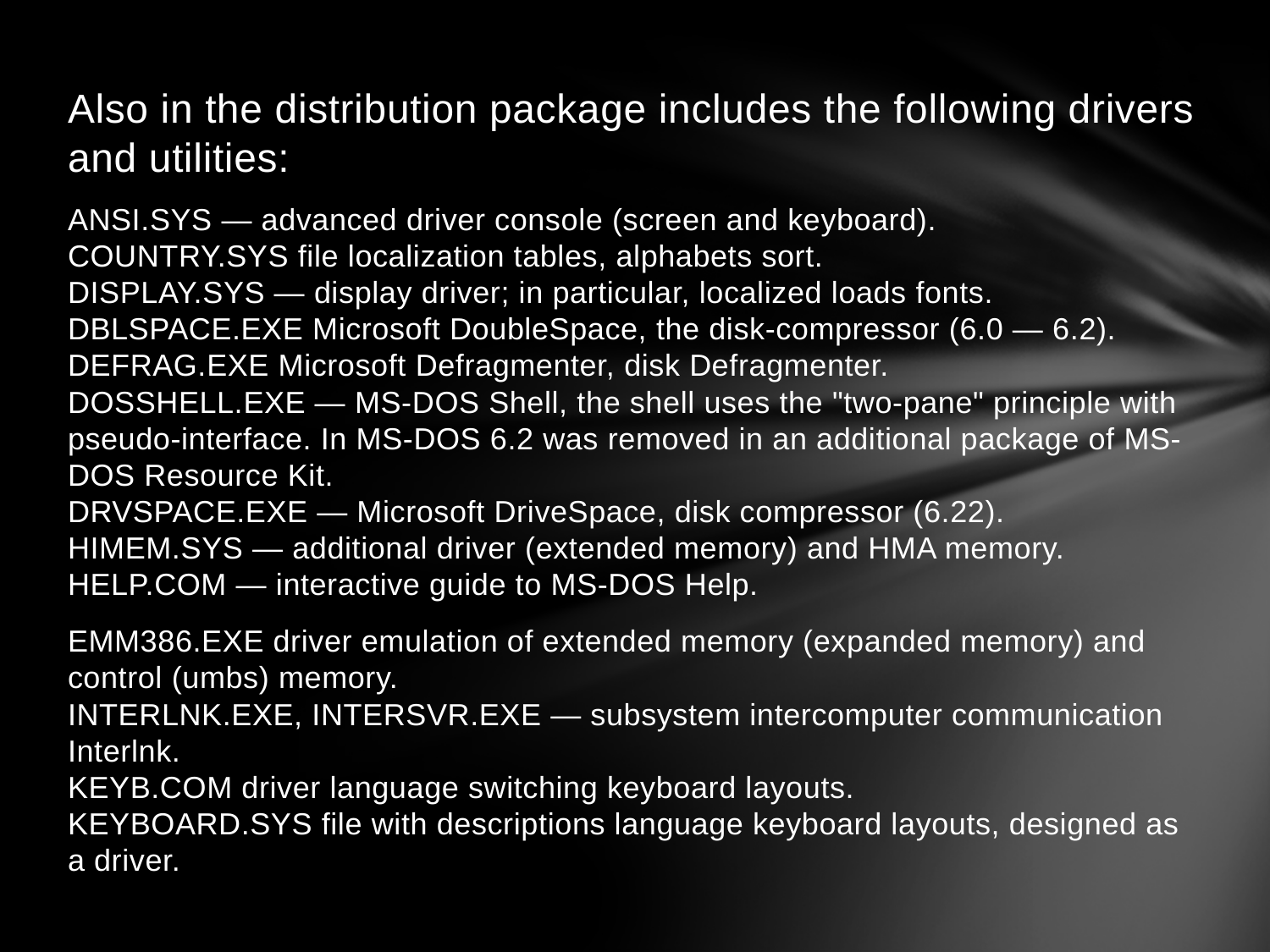

Also in the distribution package includes the following drivers and utilities:
ANSI.SYS — advanced driver console (screen and keyboard).
COUNTRY.SYS file localization tables, alphabets sort.
DISPLAY.SYS — display driver; in particular, localized loads fonts.
DBLSPACE.EXE Microsoft DoubleSpace, the disk-compressor (6.0 — 6.2).
DEFRAG.EXE Microsoft Defragmenter, disk Defragmenter.
DOSSHELL.EXE — MS-DOS Shell, the shell uses the "two-pane" principle with pseudo-interface. In MS-DOS 6.2 was removed in an additional package of MS-DOS Resource Kit.
DRVSPACE.EXE — Microsoft DriveSpace, disk compressor (6.22).
HIMEM.SYS — additional driver (extended memory) and HMA memory.
HELP.COM — interactive guide to MS-DOS Help.
EMM386.EXE driver emulation of extended memory (expanded memory) and control (umbs) memory.
INTERLNK.EXE, INTERSVR.EXE — subsystem intercomputer communication Interlnk.
KEYB.COM driver language switching keyboard layouts.
KEYBOARD.SYS file with descriptions language keyboard layouts, designed as a driver.